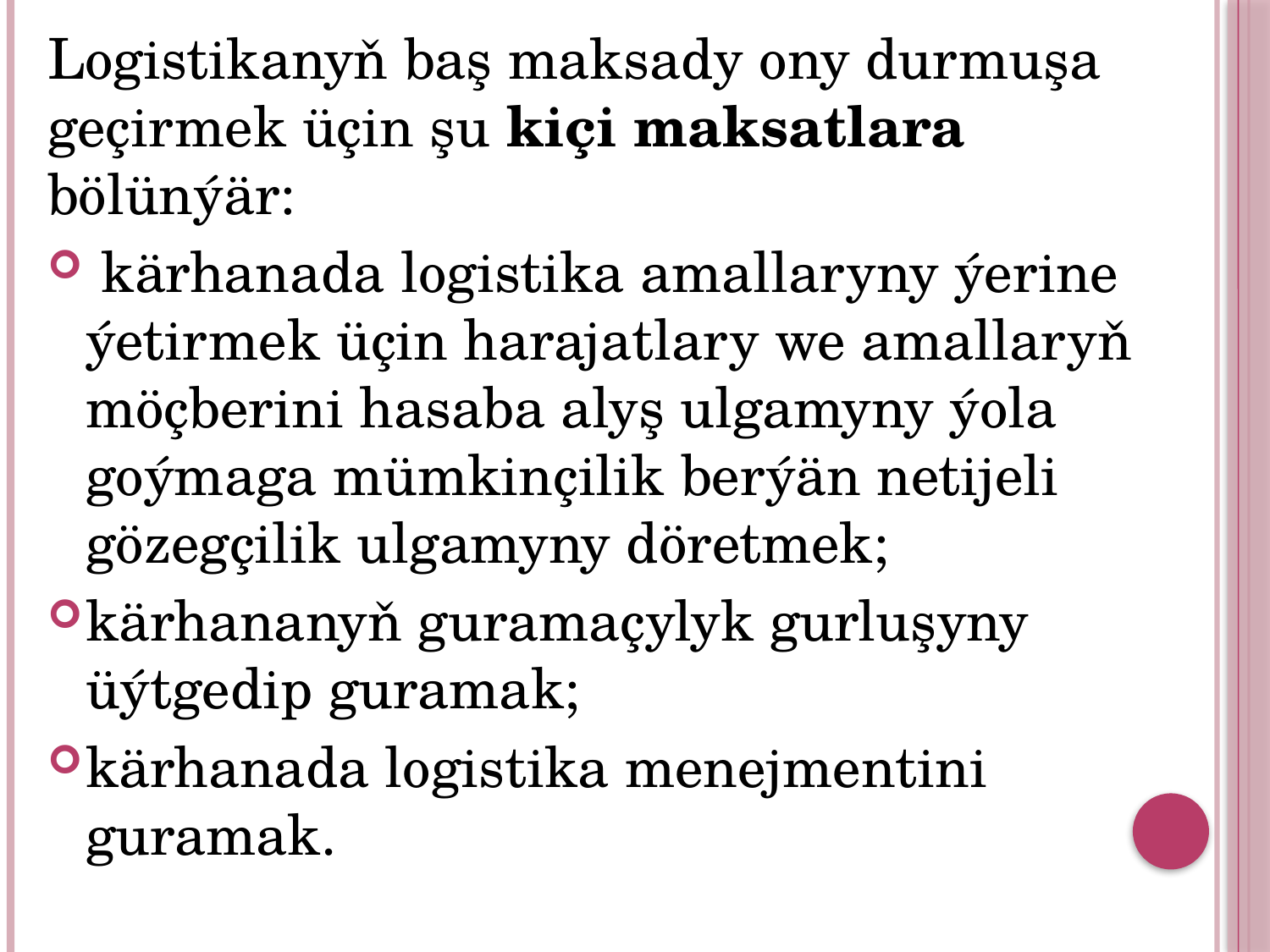

Logistikanyň baş maksady ony durmuşa geçirmek üçin şu kiçi maksatlara bölünýär:
 kärhanada logistika amallaryny ýerine ýetirmek üçin harajatlary we amallaryň möçberini hasaba alyş ulgamyny ýola goýmaga mümkinçilik berýän netijeli gözegçilik ulgamyny döretmek;
kärhananyň guramaçylyk gurluşyny üýtgedip guramak;
kärhanada logistika menejmentini guramak.